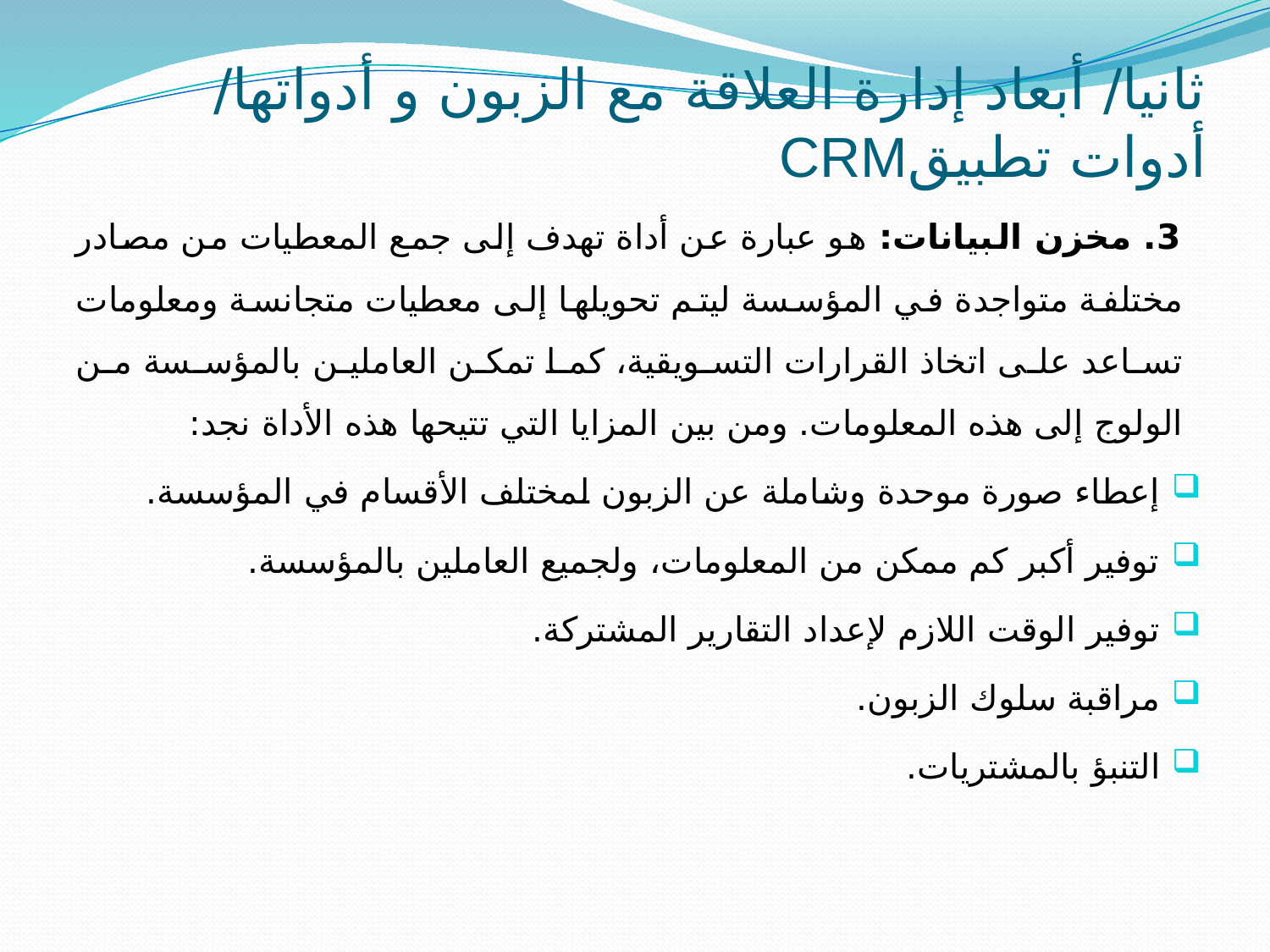

# ثانيا/ أبعاد إدارة العلاقة مع الزبون و أدواتها/ أدوات تطبيقCRM
3. مخزن البيانات: هو عبارة عن أداة تهدف إلى جمع المعطيات من مصادر مختلفة متواجدة في المؤسسة ليتم تحويلها إلى معطيات متجانسة ومعلومات تساعد على اتخاذ القرارات التسويقية، كما تمكن العاملين بالمؤسسة من الولوج إلى هذه المعلومات. ومن بين المزايا التي تتيحها هذه الأداة نجد:
إعطاء صورة موحدة وشاملة عن الزبون لمختلف الأقسام في المؤسسة.
توفير أكبر كم ممكن من المعلومات، ولجميع العاملين بالمؤسسة.
توفير الوقت اللازم لإعداد التقارير المشتركة.
مراقبة سلوك الزبون.
التنبؤ بالمشتريات.